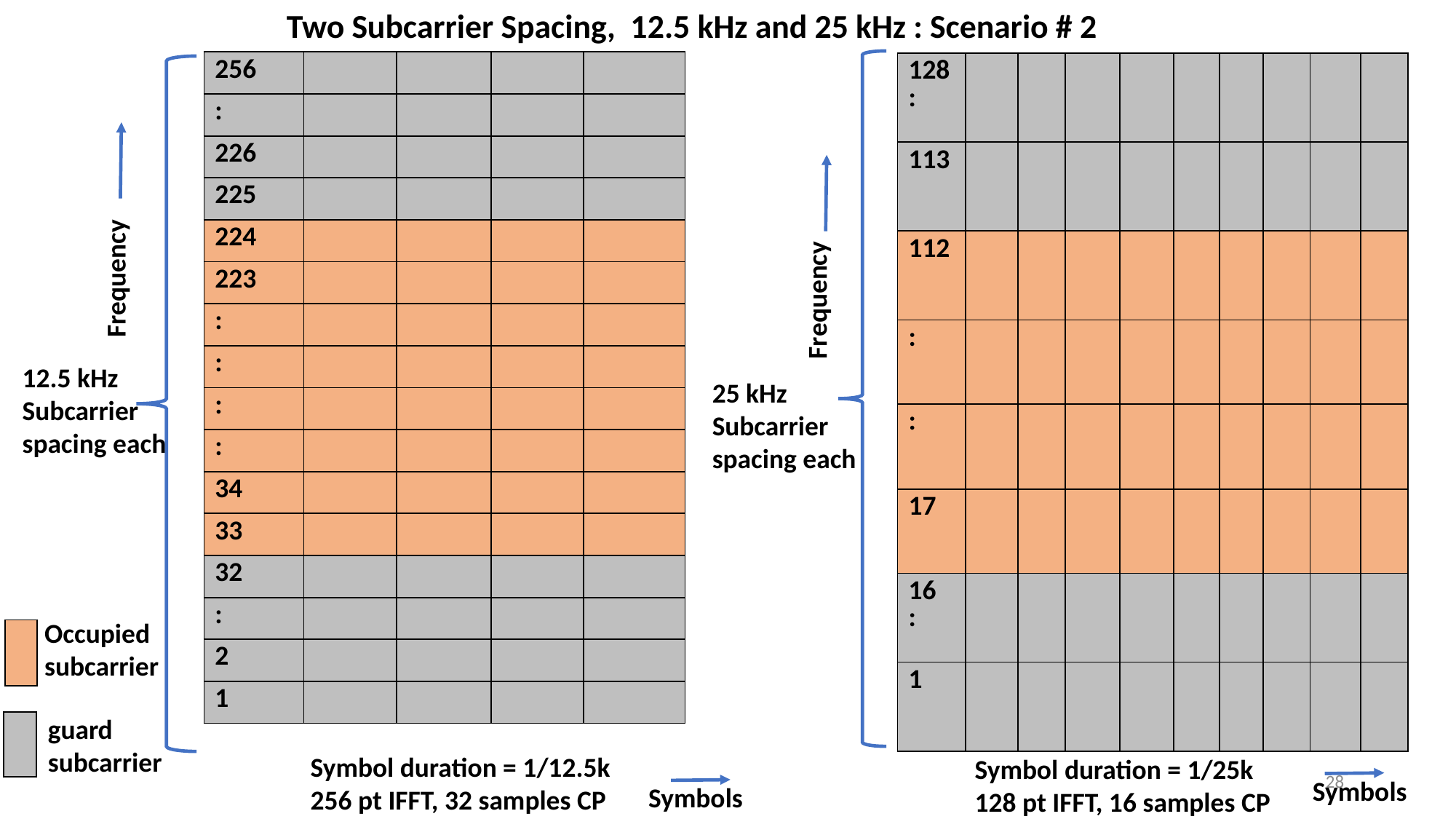

Two Subcarrier Spacing,  12.5 kHz and 25 kHz : Scenario # 2

| 256 |  |  |  |  |
| --- | --- | --- | --- | --- |
| : |  |  |  |  |
| 226 |  |  |  |  |
| 225 |  |  |  |  |
| 224 |  |  |  |  |
| 223 |  |  |  |  |
| : |  |  |  |  |
| : |  |  |  |  |
| : |  |  |  |  |
| : |  |  |  |  |
| 34 |  |  |  |  |
| 33 |  |  |  |  |
| 32 |  |  |  |  |
| : |  |  |  |  |
| 2 |  |  |  |  |
| 1 |  |  |  |  |
| 128: |  |  |  |  |  |  |  |  |  |
| --- | --- | --- | --- | --- | --- | --- | --- | --- | --- |
| 113 |  |  |  |  |  |  |  |  |  |
| 112 |  |  |  |  |  |  |  |  |  |
| : |  |  |  |  |  |  |  |  |  |
| : |  |  |  |  |  |  |  |  |  |
| 17 |  |  |  |  |  |  |  |  |  |
| 16 : |  |  |  |  |  |  |  |  |  |
| 1 |  |  |  |  |  |  |  |  |  |

Frequency
Frequency
12.5 kHz
Subcarrier spacing each
25 kHz
Subcarrier spacing each
Occupied
subcarrier
|  |
| --- |
guard
subcarrier

Symbol duration = 1/12.5k​
256 pt IFFT, 32 samples CP​
Symbol duration = 1/25k​
128 pt IFFT, 16 samples CP​
28
Symbols
Symbols